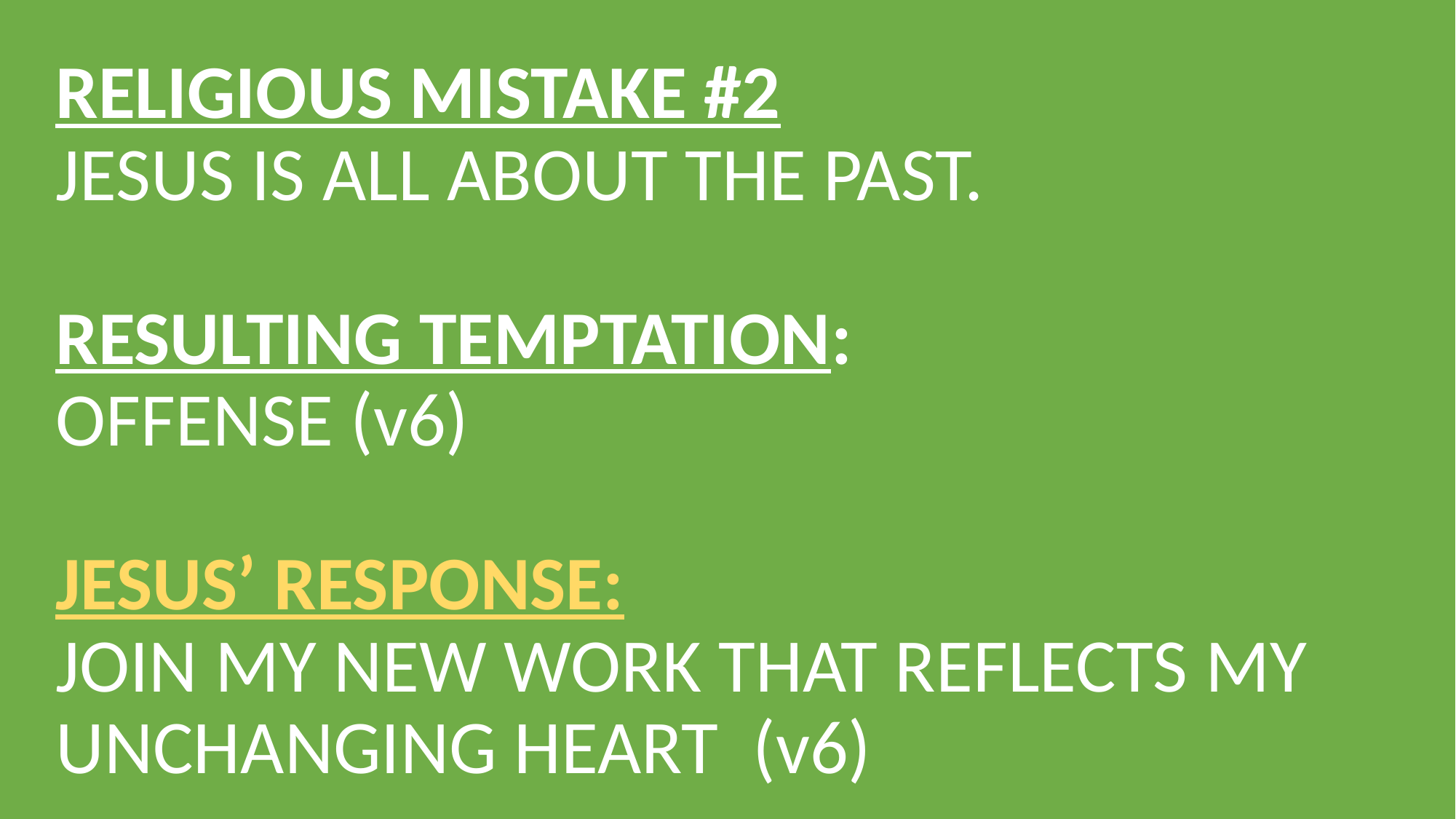

# RELIGIOUS MISTAKE #2 JESUS IS ALL ABOUT THE PAST. RESULTING TEMPTATION: OFFENSE (v6) JESUS’ RESPONSE: JOIN MY NEW WORK THAT REFLECTS MY UNCHANGING HEART  (v6)